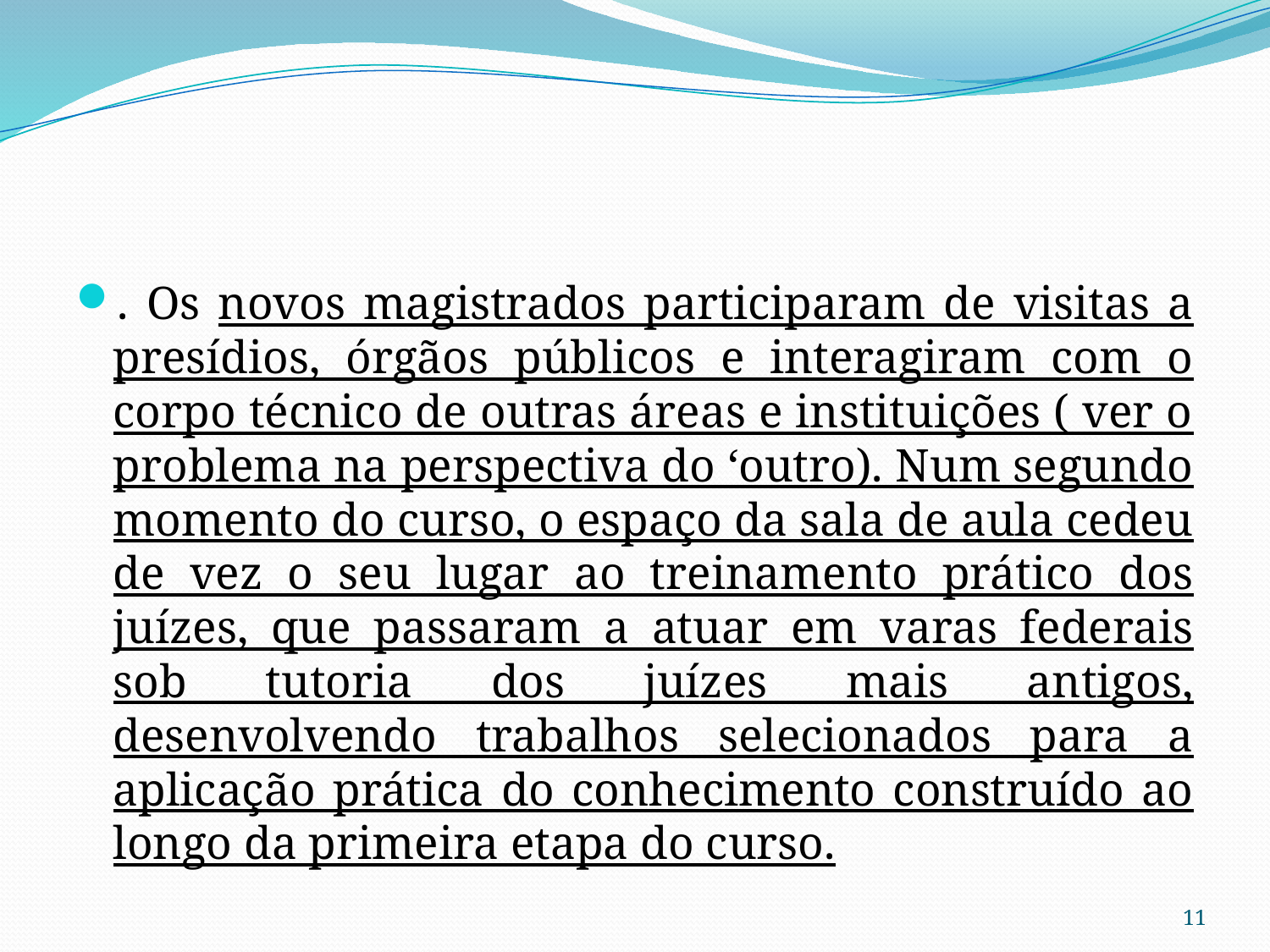

#
. Os novos magistrados participaram de visitas a presídios, órgãos públicos e interagiram com o corpo técnico de outras áreas e instituições ( ver o problema na perspectiva do ‘outro). Num segundo momento do curso, o espaço da sala de aula cedeu de vez o seu lugar ao treinamento prático dos juízes, que passaram a atuar em varas federais sob tutoria dos juízes mais antigos, desenvolvendo trabalhos selecionados para a aplicação prática do conhecimento construído ao longo da primeira etapa do curso.

11